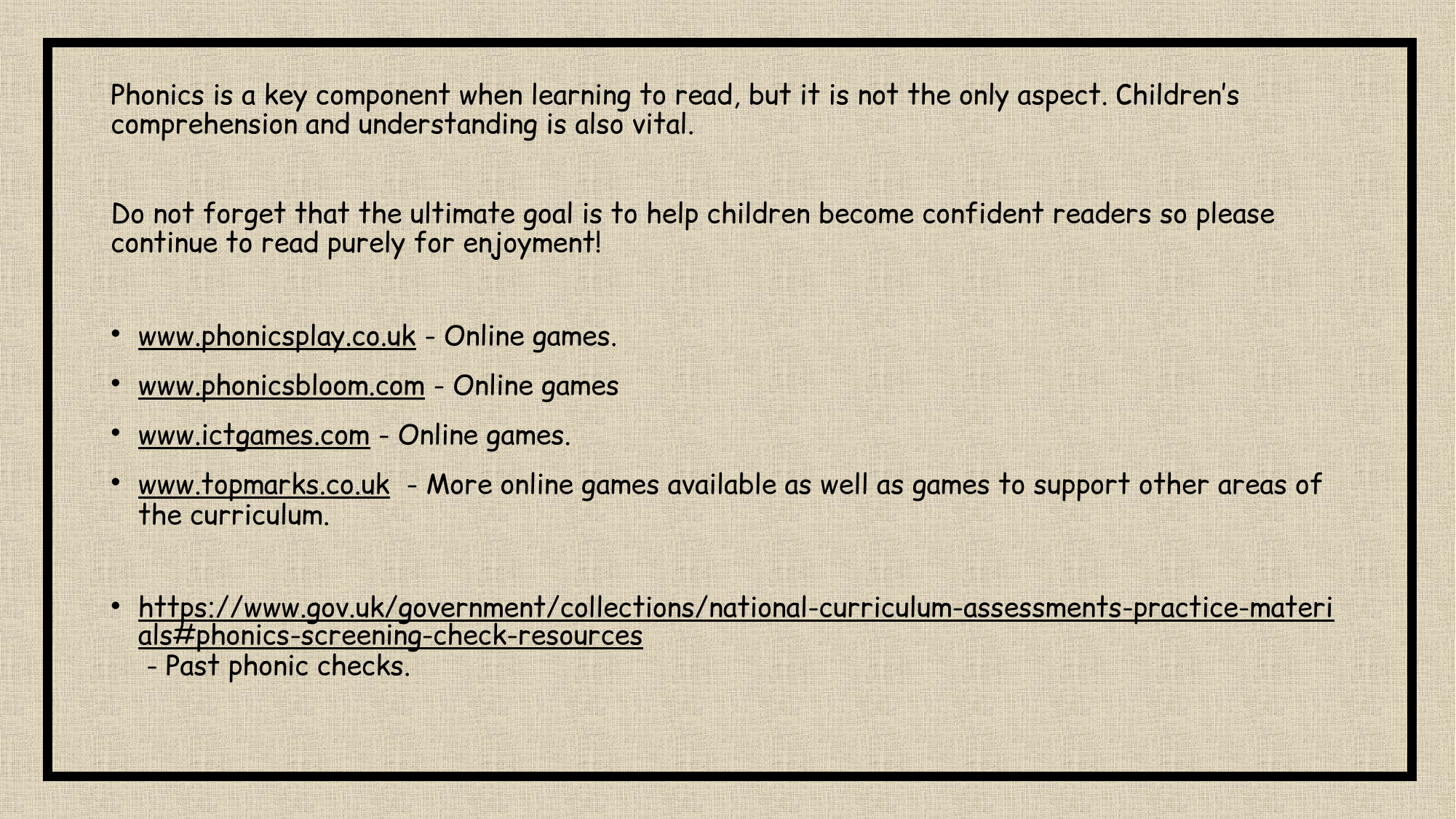

Phonics is a key component when learning to read, but it is not the only aspect. Children’s comprehension and understanding is also vital.

Do not forget that the ultimate goal is to help children become confident readers so please continue to read purely for enjoyment!

www.phonicsplay.co.uk - Online games.
www.phonicsbloom.com - Online games
www.ictgames.com - Online games.
www.topmarks.co.uk  - More online games available as well as games to support other areas of the curriculum.

https://www.gov.uk/government/collections/national-curriculum-assessments-practice-materials#phonics-screening-check-resources - Past phonic checks.